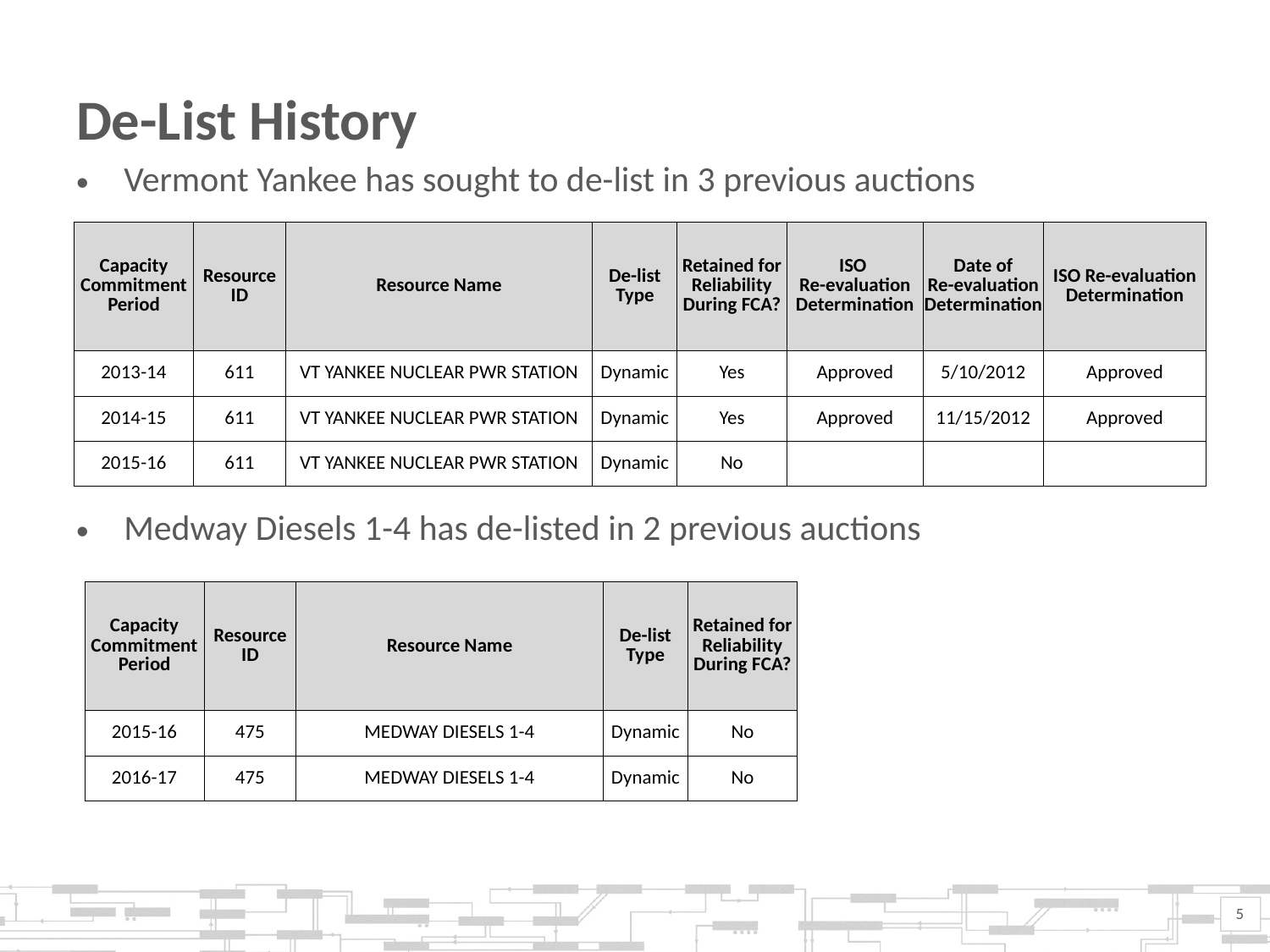

# De-List History
Vermont Yankee has sought to de-list in 3 previous auctions
| Capacity Commitment Period | Resource ID | Resource Name | De-list Type | Retained for Reliability During FCA? | ISO Re-evaluation Determination | Date of Re-evaluation Determination | ISO Re-evaluation Determination |
| --- | --- | --- | --- | --- | --- | --- | --- |
| 2013-14 | 611 | VT YANKEE NUCLEAR PWR STATION | Dynamic | Yes | Approved | 5/10/2012 | Approved |
| 2014-15 | 611 | VT YANKEE NUCLEAR PWR STATION | Dynamic | Yes | Approved | 11/15/2012 | Approved |
| 2015-16 | 611 | VT YANKEE NUCLEAR PWR STATION | Dynamic | No |  |  |  |
Medway Diesels 1-4 has de-listed in 2 previous auctions
| Capacity Commitment Period | Resource ID | Resource Name | De-list Type | Retained for Reliability During FCA? |
| --- | --- | --- | --- | --- |
| 2015-16 | 475 | MEDWAY DIESELS 1-4 | Dynamic | No |
| 2016-17 | 475 | MEDWAY DIESELS 1-4 | Dynamic | No |
5